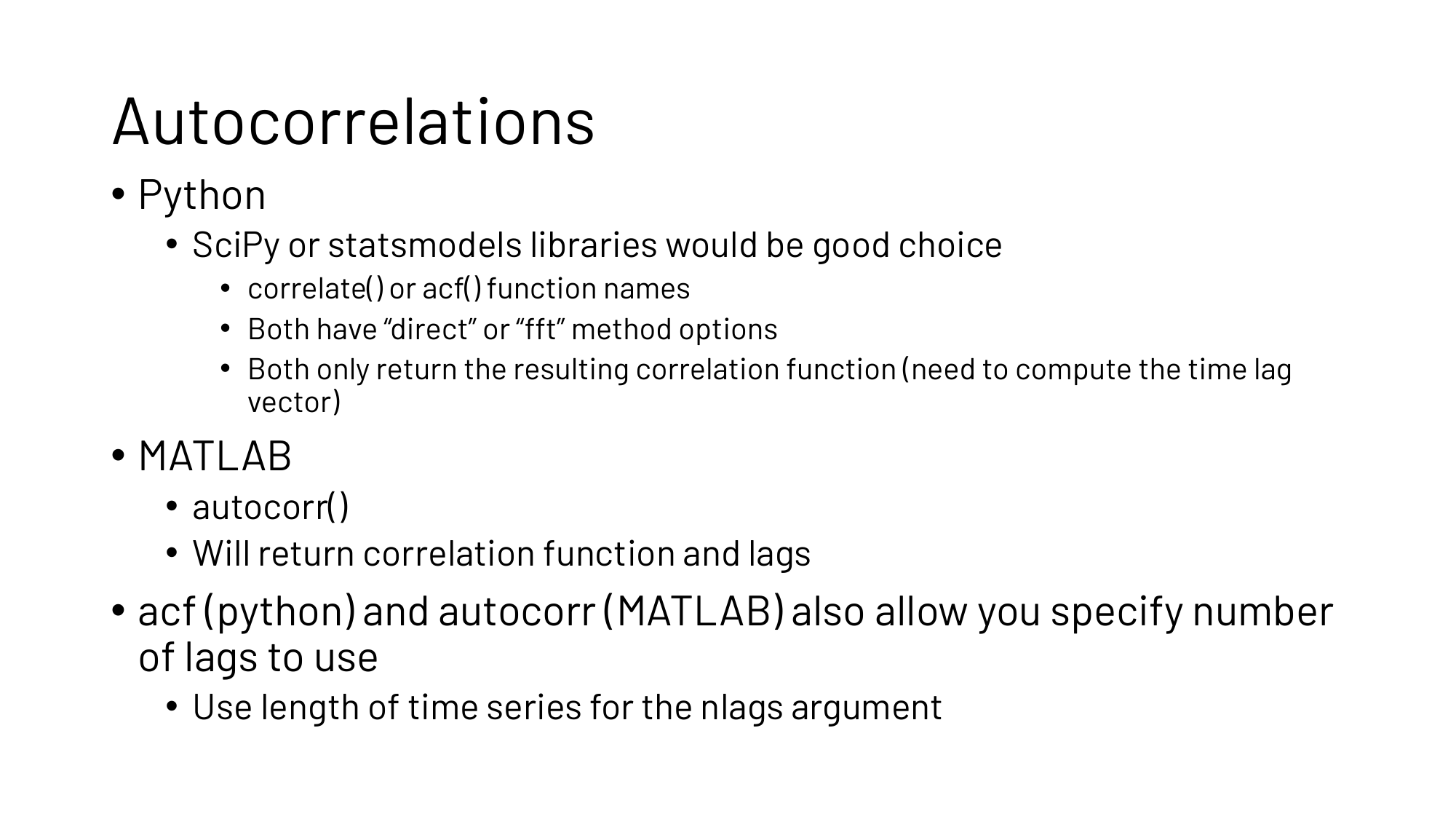

# Autocorrelations
Python
SciPy or statsmodels libraries would be good choice
correlate() or acf() function names
Both have “direct” or “fft” method options
Both only return the resulting correlation function (need to compute the time lag vector)
MATLAB
autocorr()
Will return correlation function and lags
acf (python) and autocorr (MATLAB) also allow you specify number of lags to use
Use length of time series for the nlags argument